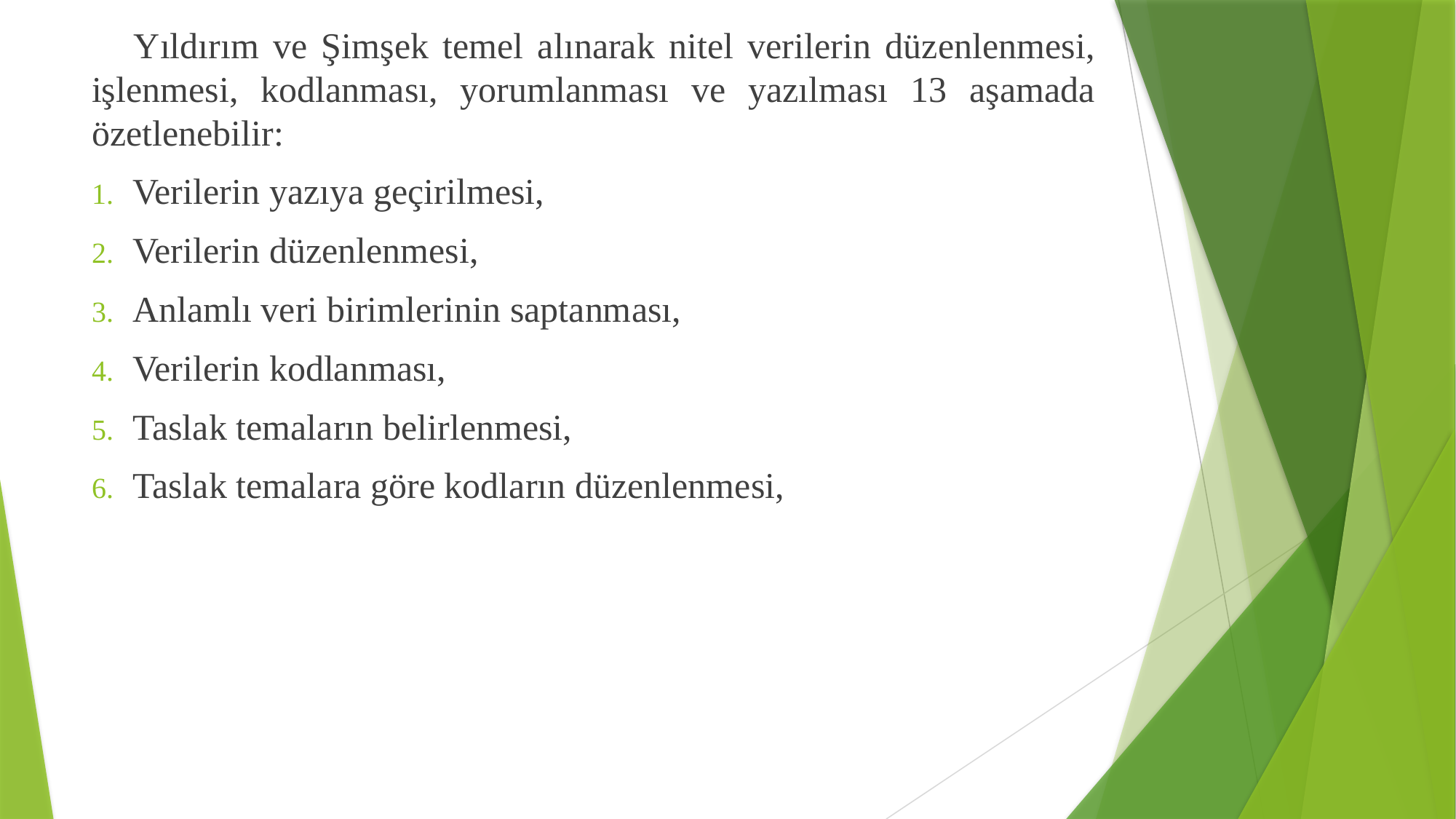

Yıldırım ve Şimşek temel alınarak nitel verilerin düzenlenmesi, işlenmesi, kodlanması, yorumlanması ve yazılması 13 aşamada özetlenebilir:
Verilerin yazıya geçirilmesi,
Verilerin düzenlenmesi,
Anlamlı veri birimlerinin saptanması,
Verilerin kodlanması,
Taslak temaların belirlenmesi,
Taslak temalara göre kodların düzenlenmesi,